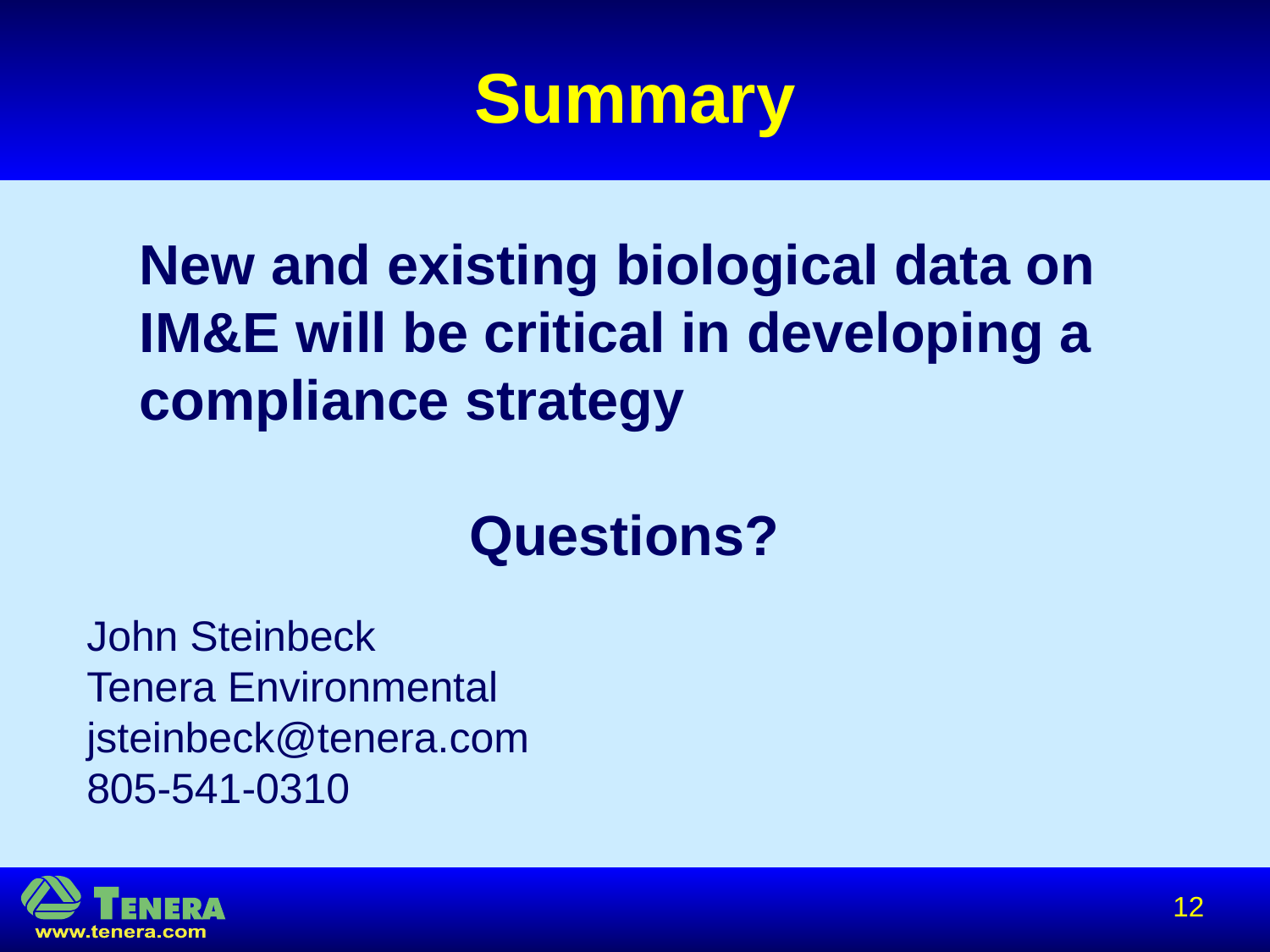

# Summary
New and existing biological data on IM&E will be critical in developing a compliance strategy

Questions?
John Steinbeck
Tenera Environmental
jsteinbeck@tenera.com
805-541-0310
12